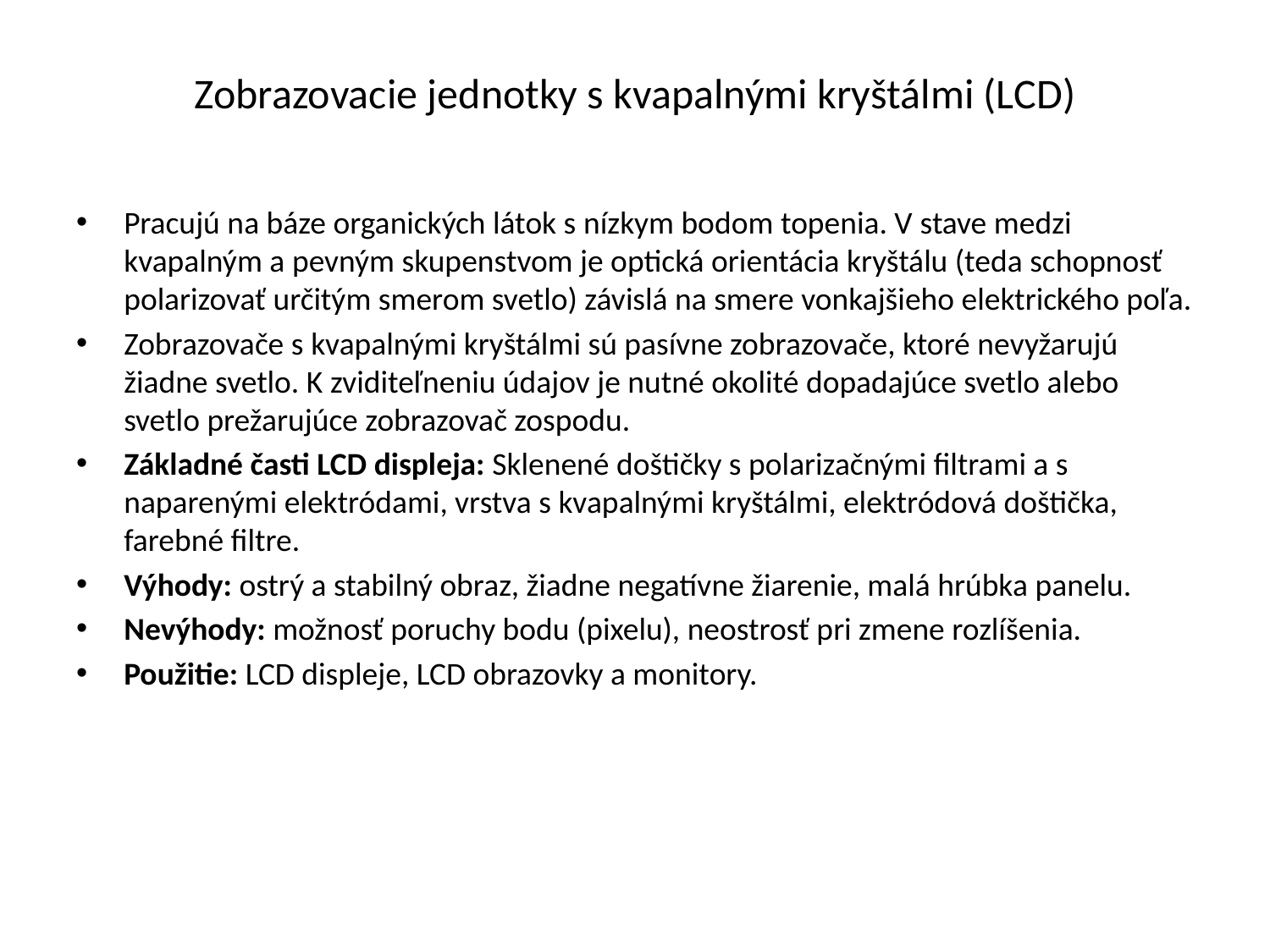

# Zobrazovacie jednotky s kvapalnými kryštálmi (LCD)
Pracujú na báze organických látok s nízkym bodom topenia. V stave medzi kvapalným a pevným skupenstvom je optická orientácia kryštálu (teda schopnosť polarizovať určitým smerom svetlo) závislá na smere vonkajšieho elektrického poľa.
Zobrazovače s kvapalnými kryštálmi sú pasívne zobrazovače, ktoré nevyžarujú žiadne svetlo. K zviditeľneniu údajov je nutné okolité dopadajúce svetlo alebo svetlo prežarujúce zobrazovač zospodu.
Základné časti LCD displeja: Sklenené doštičky s polarizačnými filtrami a s naparenými elektródami, vrstva s kvapalnými kryštálmi, elektródová doštička, farebné filtre.
Výhody: ostrý a stabilný obraz, žiadne negatívne žiarenie, malá hrúbka panelu.
Nevýhody: možnosť poruchy bodu (pixelu), neostrosť pri zmene rozlíšenia.
Použitie: LCD displeje, LCD obrazovky a monitory.